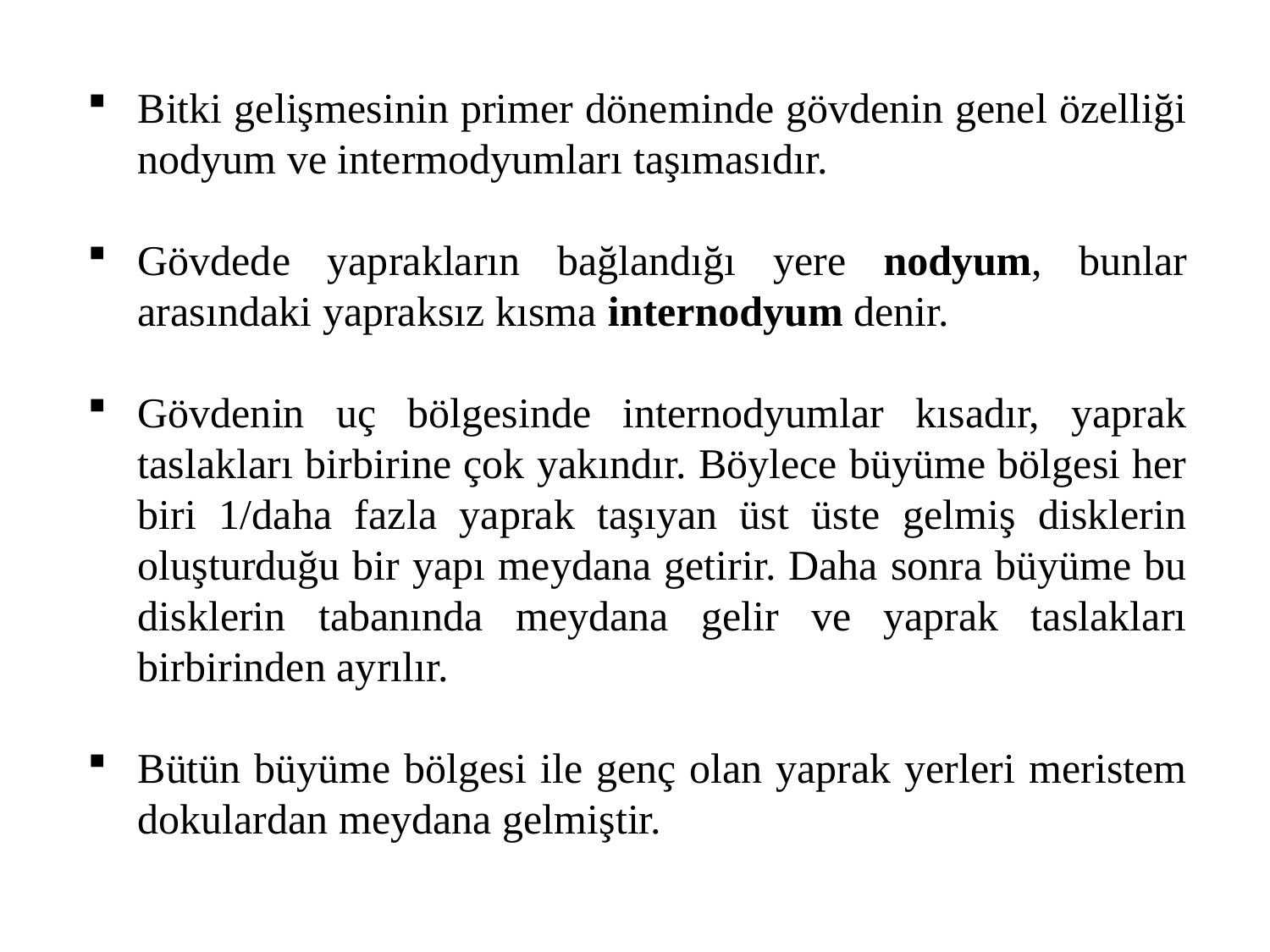

Bitki gelişmesinin primer döneminde gövdenin genel özelliği nodyum ve intermodyumları taşımasıdır.

Gövdede yaprakların bağlandığı yere nodyum, bunlar arasındaki yapraksız kısma internodyum denir.

Gövdenin uç bölgesinde internodyumlar kısadır, yaprak taslakları birbirine çok yakındır. Böylece büyüme bölgesi her biri 1/daha fazla yaprak taşıyan üst üste gelmiş disklerin oluşturduğu bir yapı meydana getirir. Daha sonra büyüme bu disklerin tabanında meydana gelir ve yaprak taslakları birbirinden ayrılır.

Bütün büyüme bölgesi ile genç olan yaprak yerleri meristem dokulardan meydana gelmiştir.